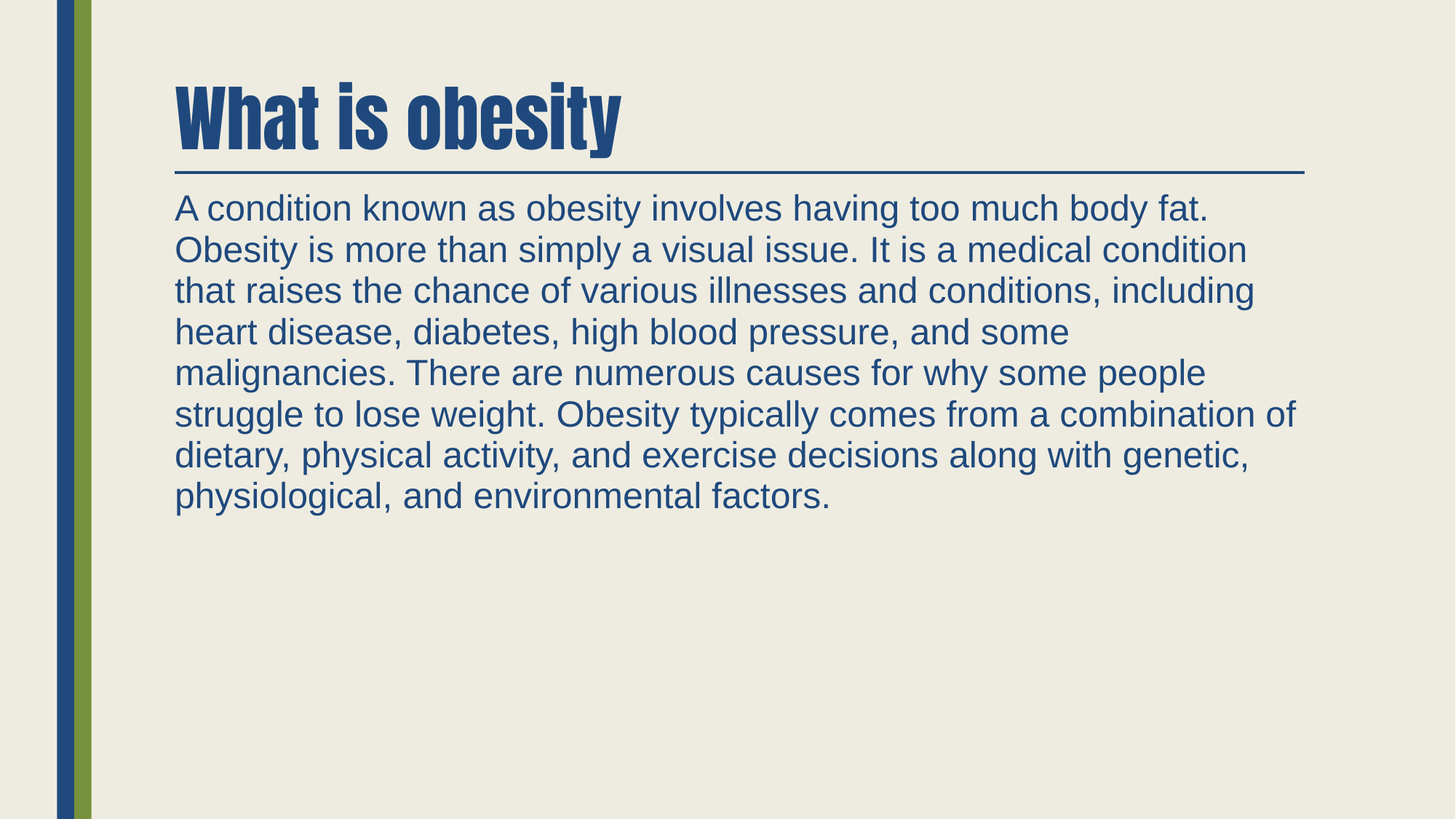

# What is obesity
A condition known as obesity involves having too much body fat. Obesity is more than simply a visual issue. It is a medical condition that raises the chance of various illnesses and conditions, including heart disease, diabetes, high blood pressure, and some malignancies. There are numerous causes for why some people struggle to lose weight. Obesity typically comes from a combination of dietary, physical activity, and exercise decisions along with genetic, physiological, and environmental factors.